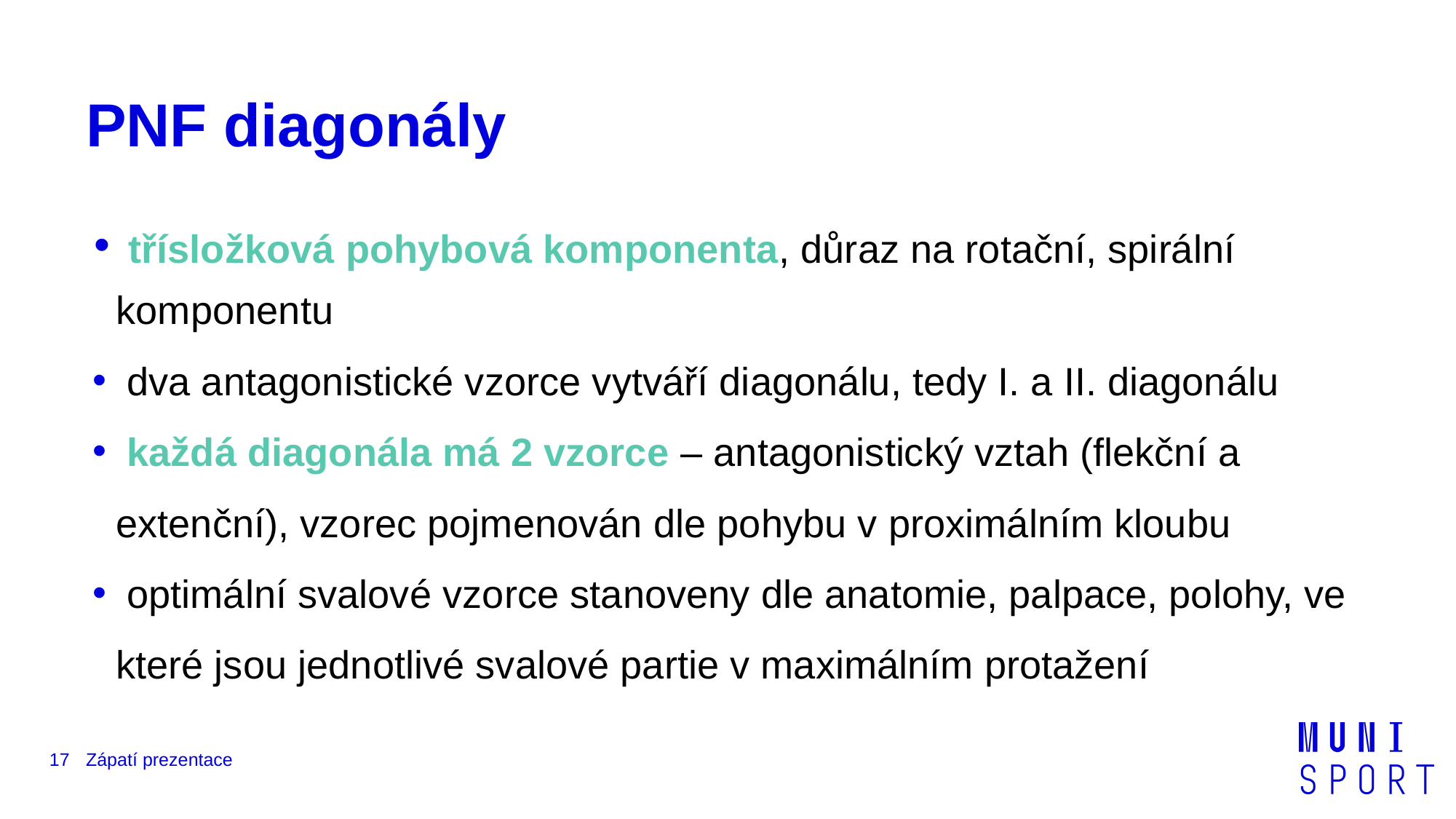

# PNF diagonály
 třísložková pohybová komponenta, důraz na rotační, spirální komponentu
 dva antagonistické vzorce vytváří diagonálu, tedy I. a II. diagonálu
 každá diagonála má 2 vzorce – antagonistický vztah (flekční a  extenční), vzorec pojmenován dle pohybu v proximálním kloubu
 optimální svalové vzorce stanoveny dle anatomie, palpace, polohy, ve které jsou jednotlivé svalové partie v maximálním protažení

17
Zápatí prezentace